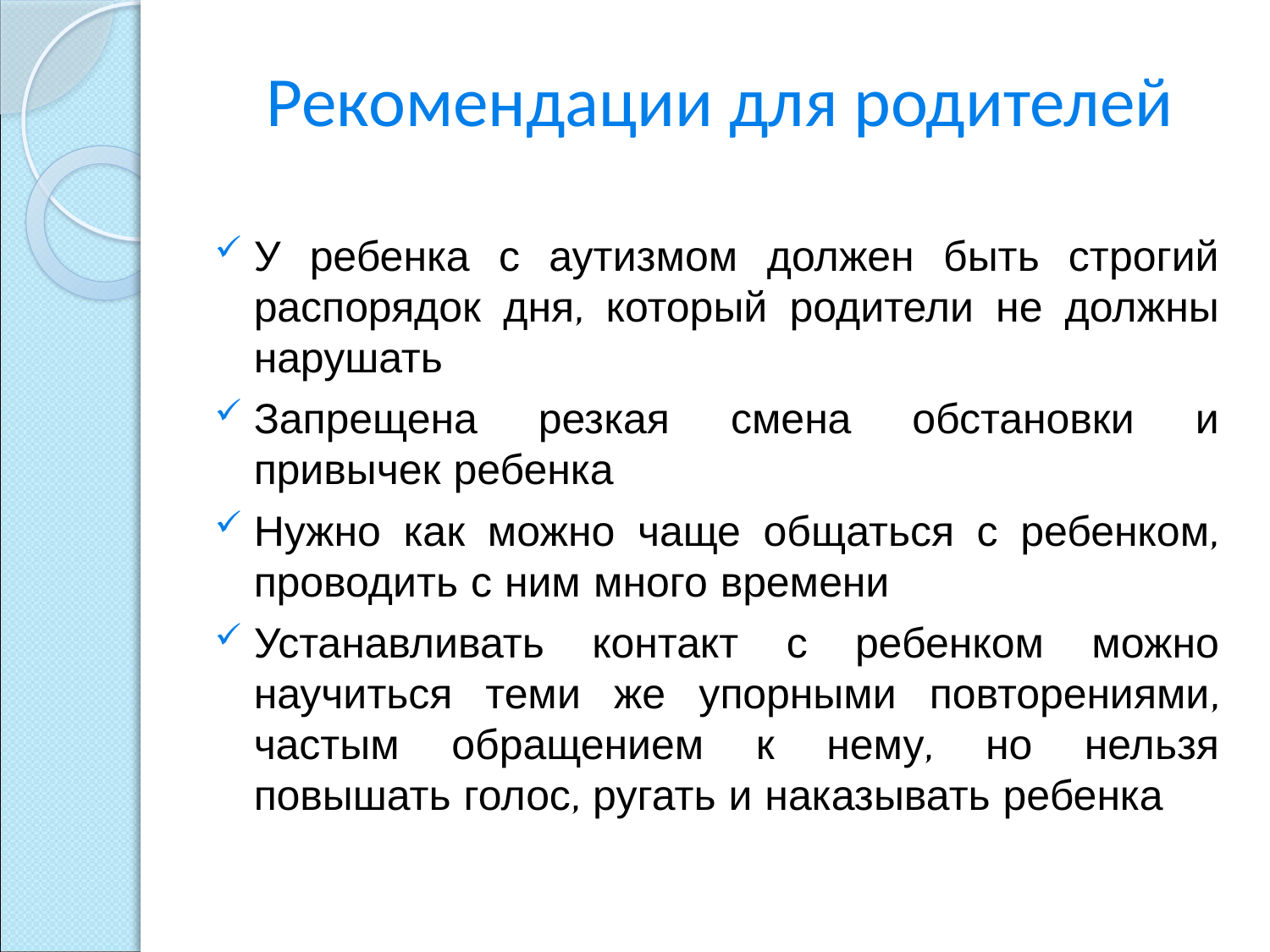

# Рекомендации для родителей
У ребенка с аутизмом должен быть строгий распорядок дня, который родители не должны нарушать
Запрещена резкая смена обстановки и привычек ребенка
Нужно как можно чаще общаться с ребенком, проводить с ним много времени
Устанавливать контакт с ребенком можно научиться теми же упорными повторениями, частым обращением к нему, но нельзя повышать голос, ругать и наказывать ребенка